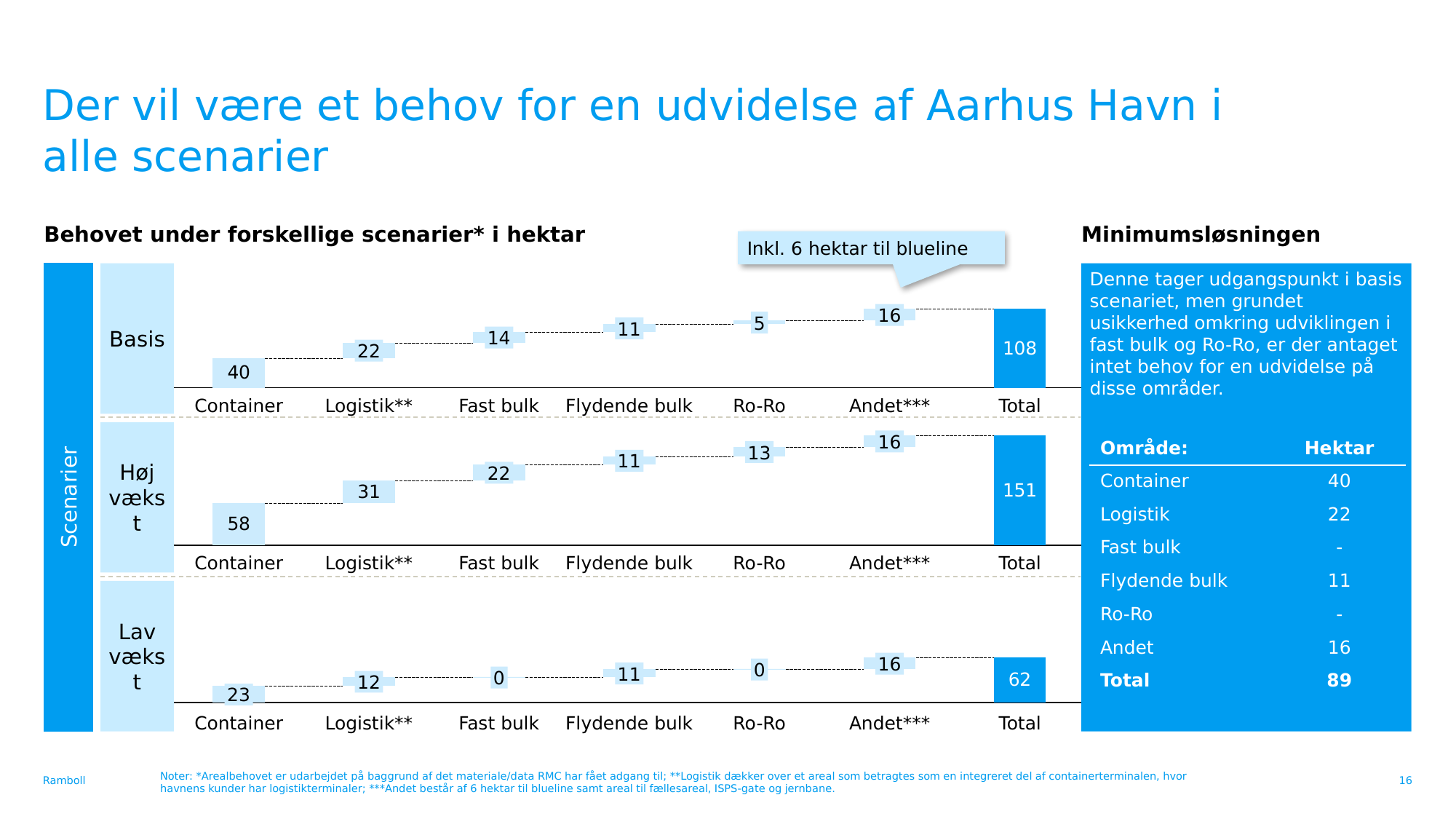

# Der vil være et behov for en udvidelse af Aarhus Havn i alle scenarier
Behovet under forskellige scenarier* i hektar
Minimumsløsningen
Inkl. 6 hektar til blueline
Scenarier
Denne tager udgangspunkt i basis scenariet, men grundet usikkerhed omkring udviklingen i fast bulk og Ro-Ro, er der antaget intet behov for en udvidelse på disse områder.

Basis

### Chart

| Category |  |  |
|---|---|---|
16
5
11
14
22
Container
Logistik**
Fast bulk
Flydende bulk
Ro-Ro
Andet***
Total
Høj vækst

### Chart

| Category |  |  |
|---|---|---|
16
| Område: | Hektar |
| --- | --- |
| Container | 40 |
| Logistik | 22 |
| Fast bulk | - |
| Flydende bulk | 11 |
| Ro-Ro | - |
| Andet | 16 |
| Total | 89 |
13
11
22
Container
Logistik**
Fast bulk
Flydende bulk
Ro-Ro
Andet***
Total
Lav vækst

### Chart

| Category |  |  |
|---|---|---|
16
0
11
0

12

23
Container
Logistik**
Fast bulk
Flydende bulk
Ro-Ro
Andet***
Total
Noter: *Arealbehovet er udarbejdet på baggrund af det materiale/data RMC har fået adgang til; **Logistik dækker over et areal som betragtes som en integreret del af containerterminalen, hvor havnens kunder har logistikterminaler; ***Andet består af 6 hektar til blueline samt areal til fællesareal, ISPS-gate og jernbane.
16